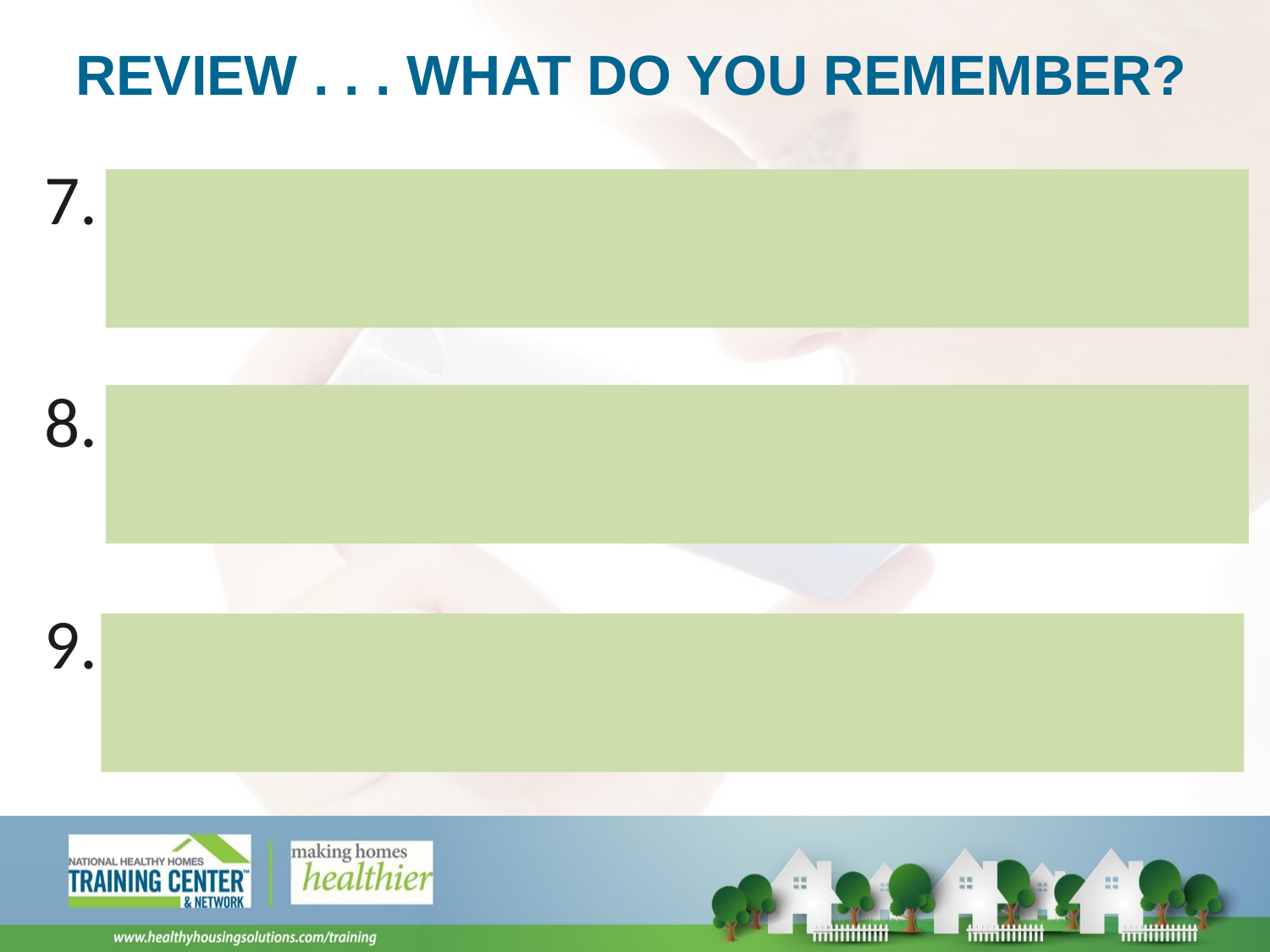

# Review . . . What do you remember?
Name two examples of good sanitation practices in an IPM approach.
Name two physical controls that may be used in an IPM approach.
Name two effective treatments for bed bugs.